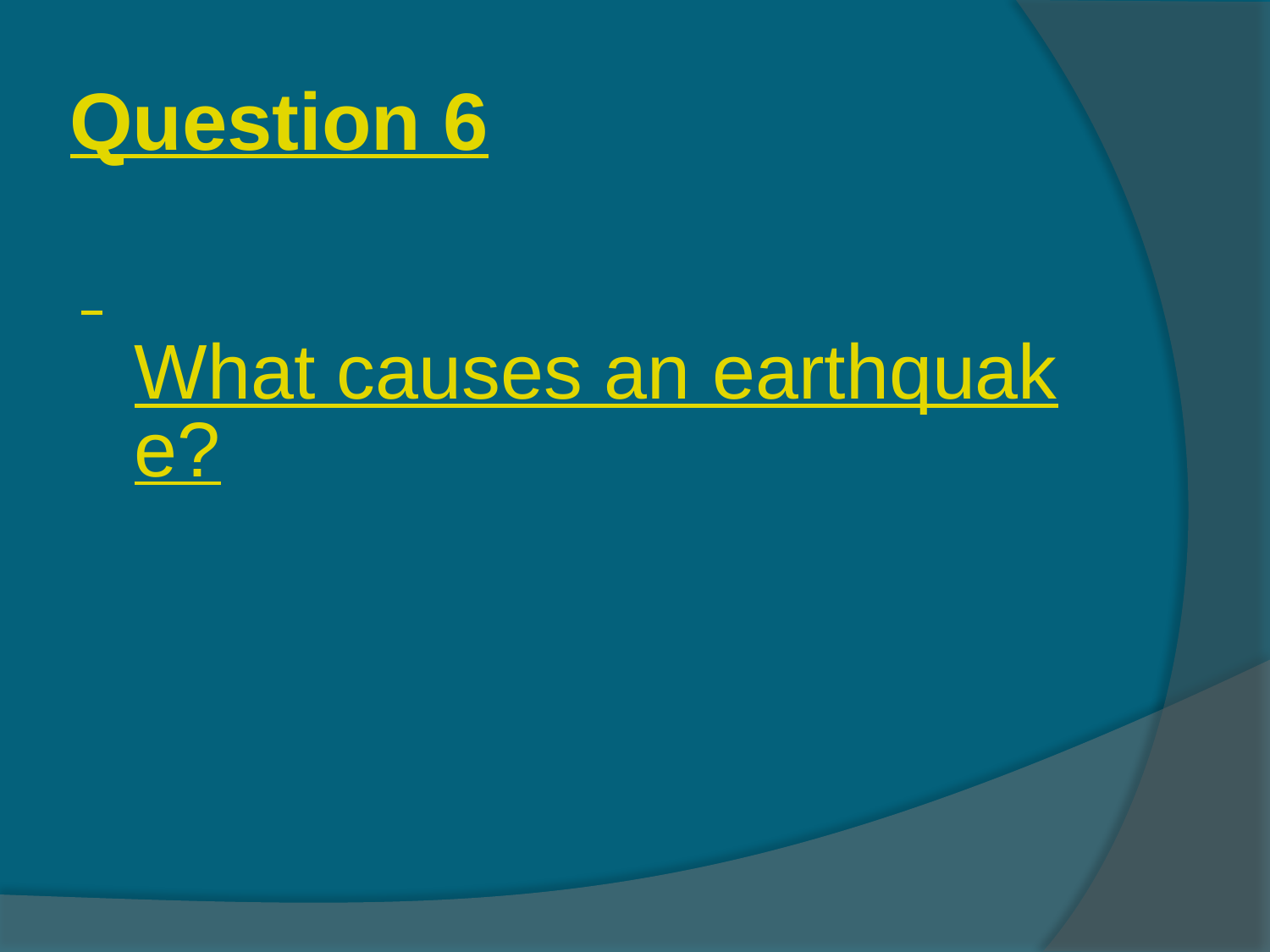

# Question 6
 What causes an earthquake?